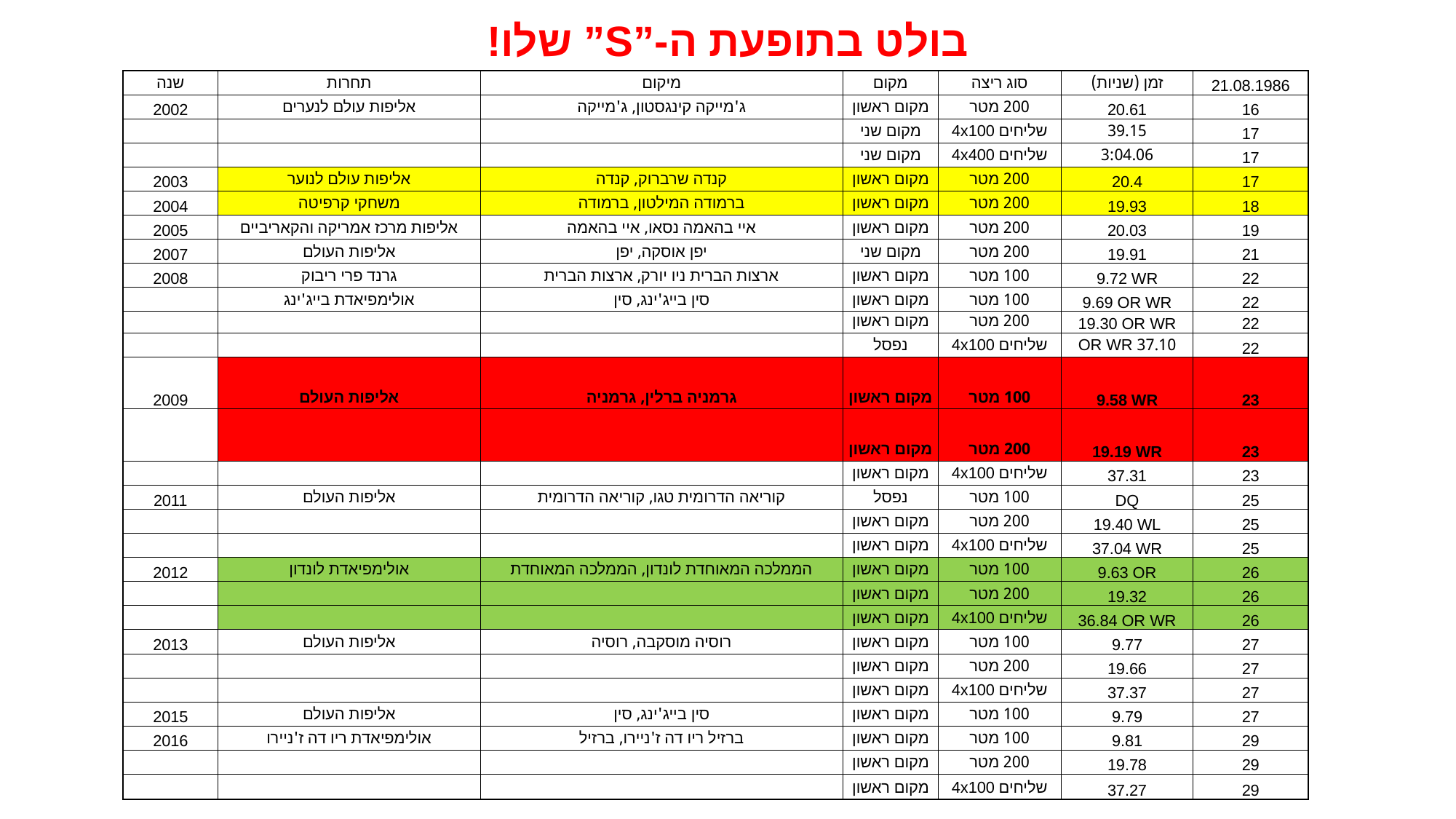

# בולט בתופעת ה-”S” שלו!
| שנה | תחרות | מיקום | מקום | סוג ריצה | זמן (שניות) | 21.08.1986 |
| --- | --- | --- | --- | --- | --- | --- |
| 2002 | אליפות עולם לנערים | ג'מייקה קינגסטון, ג'מייקה | מקום ראשון | 200 מטר | 20.61 | 16 |
|  |  |  | מקום שני | שליחים 4x100 | ‏39.15 | 17 |
|  |  |  | מקום שני | שליחים 4x400 | ‏3:04.06 | 17 |
| 2003 | אליפות עולם לנוער | קנדה שרברוק, קנדה | מקום ראשון | 200 מטר | 20.4 | 17 |
| 2004 | משחקי קרפיטה | ברמודה המילטון, ברמודה | מקום ראשון | 200 מטר | 19.93 | 18 |
| 2005 | אליפות מרכז אמריקה והקאריביים | איי בהאמה נסאו, איי בהאמה | מקום ראשון | 200 מטר | 20.03 | 19 |
| 2007 | אליפות העולם | יפן אוסקה, יפן | מקום שני | 200 מטר | 19.91 | 21 |
| 2008 | גרנד פרי ריבוק | ארצות הברית ניו יורק, ארצות הברית | מקום ראשון | 100 מטר | 9.72 WR | 22 |
|  | אולימפיאדת בייג'ינג | סין בייג'ינג, סין | מקום ראשון | 100 מטר | 9.69 OR WR | 22 |
|  |  |  | מקום ראשון | 200 מטר | 19.30 OR WR | 22 |
|  |  |  | נפסל | שליחים 4x100 | ‏37.10 OR WR | 22 |
| 2009 | אליפות העולם | גרמניה ברלין, גרמניה | מקום ראשון | 100 מטר | 9.58 WR | 23 |
|  |  |  | מקום ראשון | 200 מטר | 19.19 WR | 23 |
|  |  |  | מקום ראשון | שליחים 4x100 | 37.31 | 23 |
| 2011 | אליפות העולם | קוריאה הדרומית טגו, קוריאה הדרומית | נפסל | 100 מטר | DQ | 25 |
|  |  |  | מקום ראשון | 200 מטר | 19.40 WL | 25 |
|  |  |  | מקום ראשון | שליחים 4x100 | 37.04 WR | 25 |
| 2012 | אולימפיאדת לונדון | הממלכה המאוחדת לונדון, הממלכה המאוחדת | מקום ראשון | 100 מטר | 9.63 OR | 26 |
|  |  |  | מקום ראשון | 200 מטר | 19.32 | 26 |
|  |  |  | מקום ראשון | שליחים 4x100 | 36.84 OR WR | 26 |
| 2013 | אליפות העולם | רוסיה מוסקבה, רוסיה | מקום ראשון | 100 מטר | 9.77 | 27 |
|  |  |  | מקום ראשון | 200 מטר | 19.66 | 27 |
|  |  |  | מקום ראשון | שליחים 4x100 | 37.37 | 27 |
| 2015 | אליפות העולם | סין בייג'ינג, סין | מקום ראשון | 100 מטר | 9.79 | 27 |
| 2016 | אולימפיאדת ריו דה ז'ניירו | ברזיל ריו דה ז'ניירו, ברזיל | מקום ראשון | 100 מטר | 9.81 | 29 |
|  |  |  | מקום ראשון | 200 מטר | 19.78 | 29 |
|  |  |  | מקום ראשון | שליחים 4x100 | 37.27 | 29 |